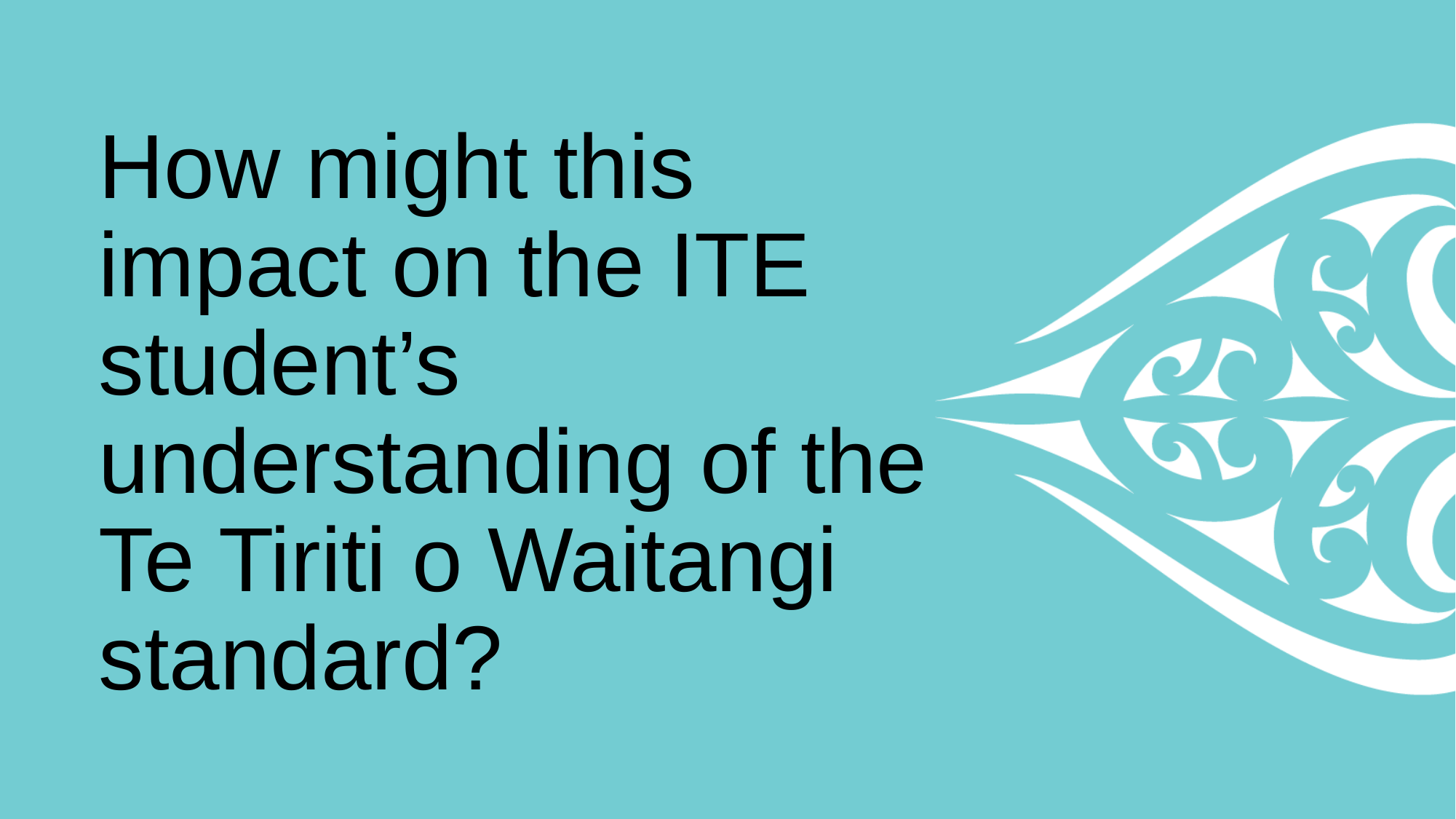

# How might this impact on the ITE student’s understanding of the Te Tiriti o Waitangi standard?